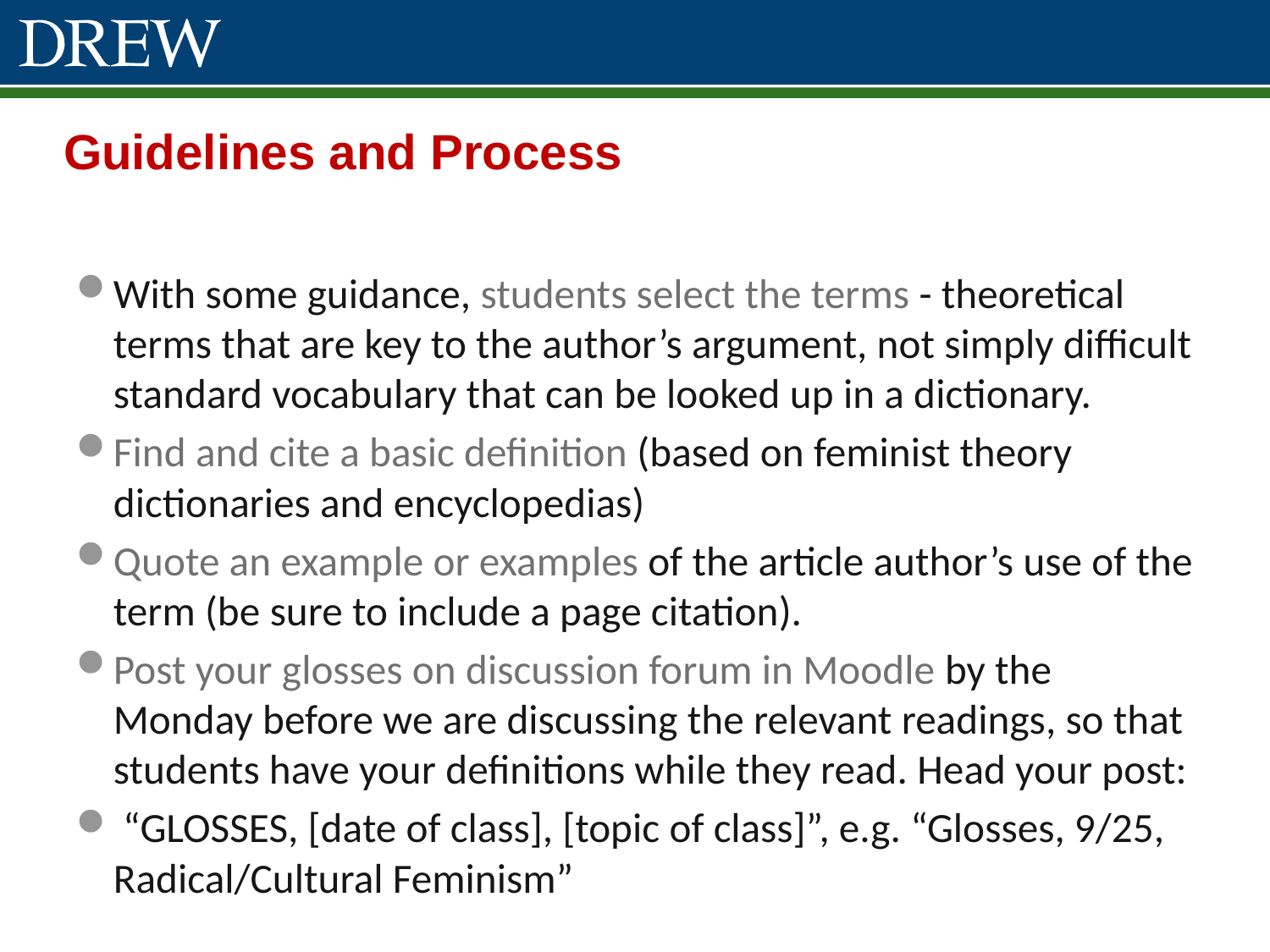

# Guidelines and Process
With some guidance, students select the terms - theoretical terms that are key to the author’s argument, not simply difficult standard vocabulary that can be looked up in a dictionary.
Find and cite a basic definition (based on feminist theory dictionaries and encyclopedias)
Quote an example or examples of the article author’s use of the term (be sure to include a page citation).
Post your glosses on discussion forum in Moodle by the Monday before we are discussing the relevant readings, so that students have your definitions while they read. Head your post:
 “GLOSSES, [date of class], [topic of class]”, e.g. “Glosses, 9/25, Radical/Cultural Feminism”